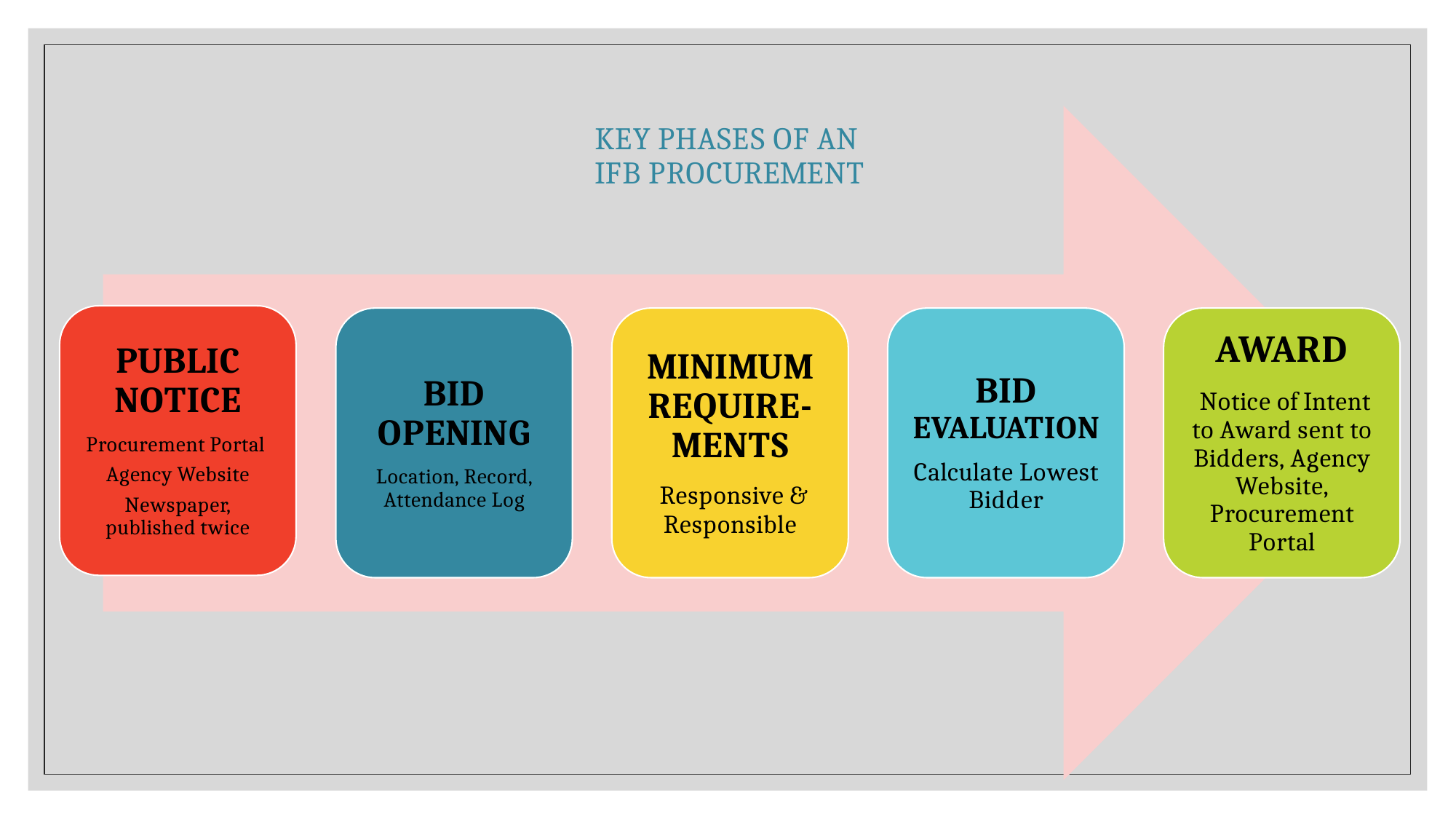

# Key Phases of an IFB Procurement
PUBLIC NOTICE
Procurement Portal
Agency Website
Newspaper, published twice
BID OPENING
Location, Record, Attendance Log
MINIMUM REQUIRE-MENTS
 Responsive & Responsible
BID EVALUATION
Calculate Lowest Bidder
AWARD
 Notice of Intent to Award sent to Bidders, Agency Website, Procurement Portal